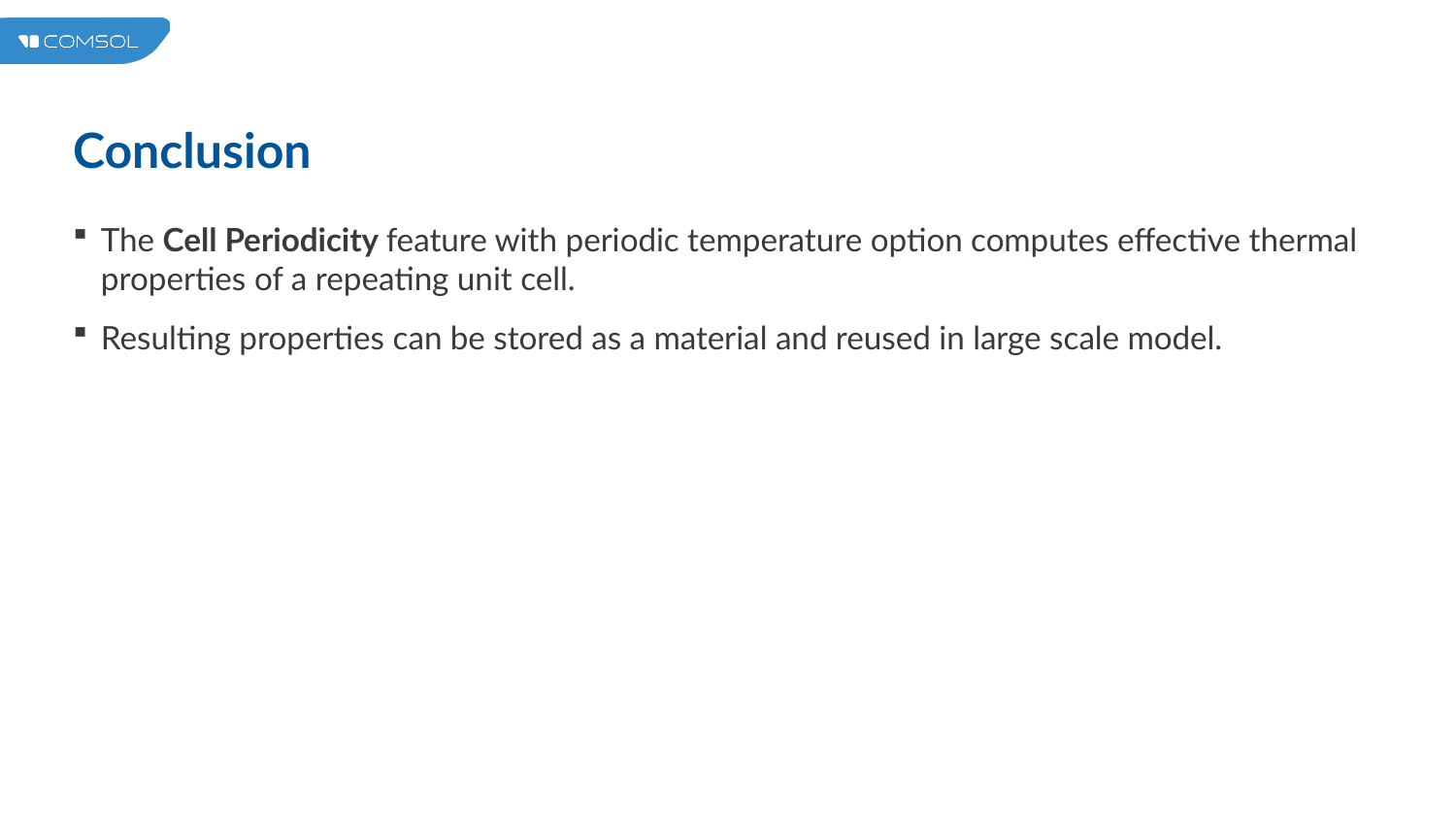

# Conclusion
The Cell Periodicity feature with periodic temperature option computes effective thermal properties of a repeating unit cell.
Resulting properties can be stored as a material and reused in large scale model.